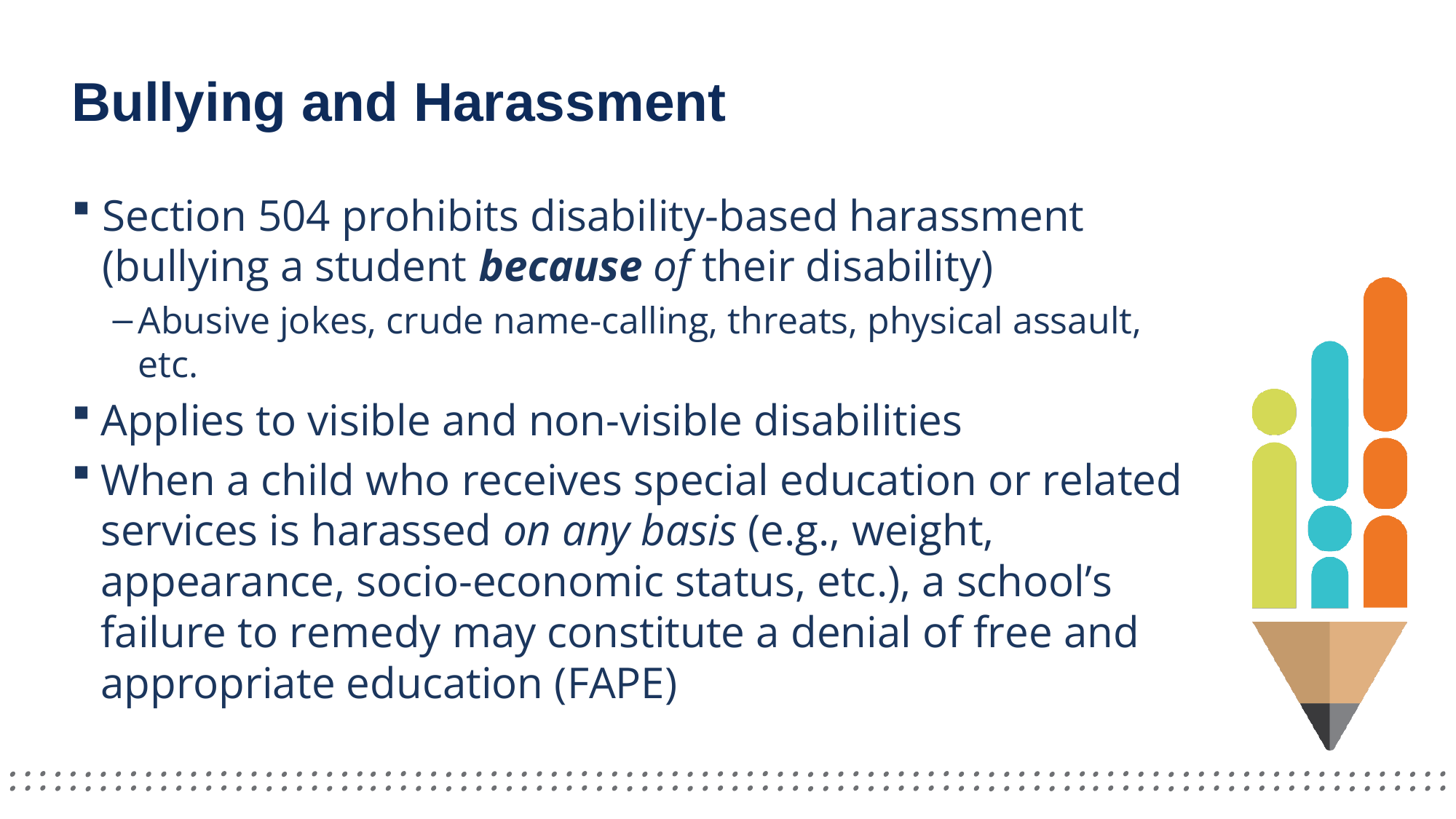

# Bullying and Harassment
Section 504 prohibits disability-based harassment (bullying a student because of their disability)
Abusive jokes, crude name-calling, threats, physical assault, etc.
Applies to visible and non-visible disabilities
When a child who receives special education or related services is harassed on any basis (e.g., weight, appearance, socio-economic status, etc.), a school’s failure to remedy may constitute a denial of free and appropriate education (FAPE)